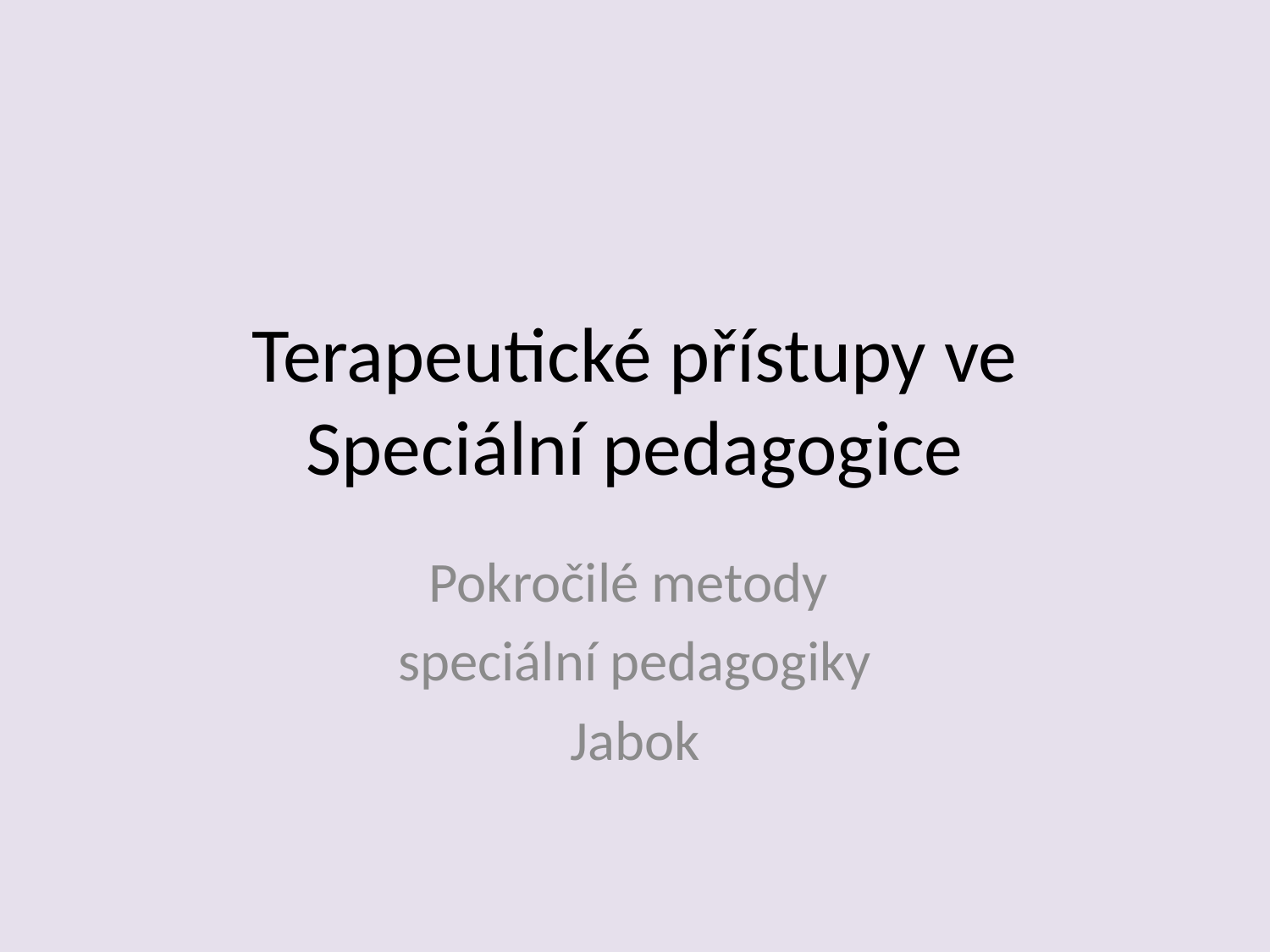

# Terapeutické přístupy ve Speciální pedagogice
Pokročilé metody
speciální pedagogiky
Jabok